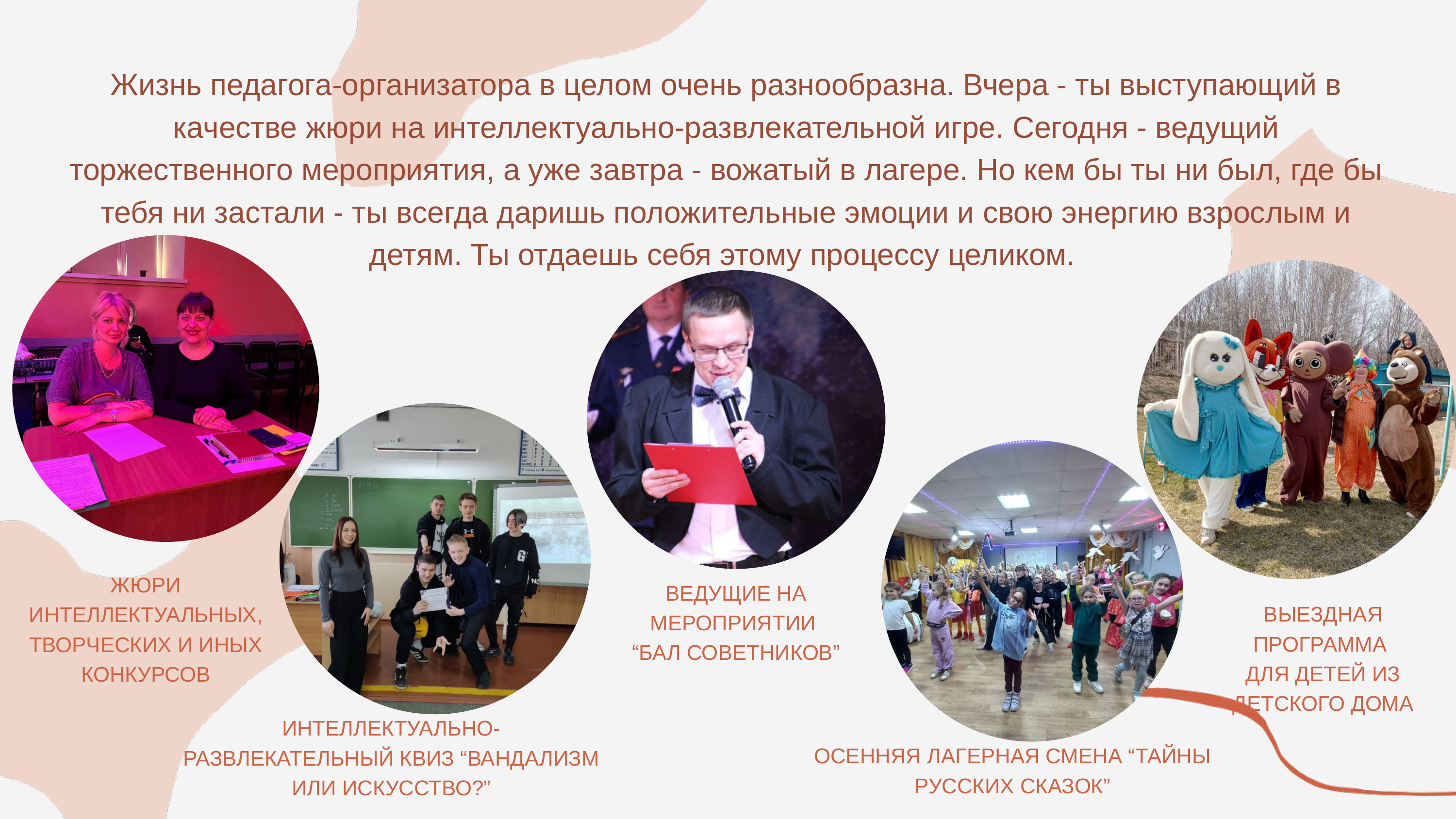

Жизнь педагога-организатора в целом очень разнообразна. Вчера - ты выступающий в качестве жюри на интеллектуально-развлекательной игре. Сегодня - ведущий торжественного мероприятия, а уже завтра - вожатый в лагере. Но кем бы ты ни был, где бы тебя ни застали - ты всегда даришь положительные эмоции и свою энергию взрослым и детям. Ты отдаешь себя этому процессу целиком.

ЖЮРИ ИНТЕЛЛЕКТУАЛЬНЫХ, ТВОРЧЕСКИХ И ИНЫХ КОНКУРСОВ
ВЕДУЩИЕ НА МЕРОПРИЯТИИ
“БАЛ СОВЕТНИКОВ”
ВЫЕЗДНАЯ ПРОГРАММА
ДЛЯ ДЕТЕЙ ИЗ ДЕТСКОГО ДОМА

ИНТЕЛЛЕКТУАЛЬНО-РАЗВЛЕКАТЕЛЬНЫЙ КВИЗ “ВАНДАЛИЗМ ИЛИ ИСКУССТВО?”
ОСЕННЯЯ ЛАГЕРНАЯ СМЕНА “ТАЙНЫ РУССКИХ СКАЗОК”